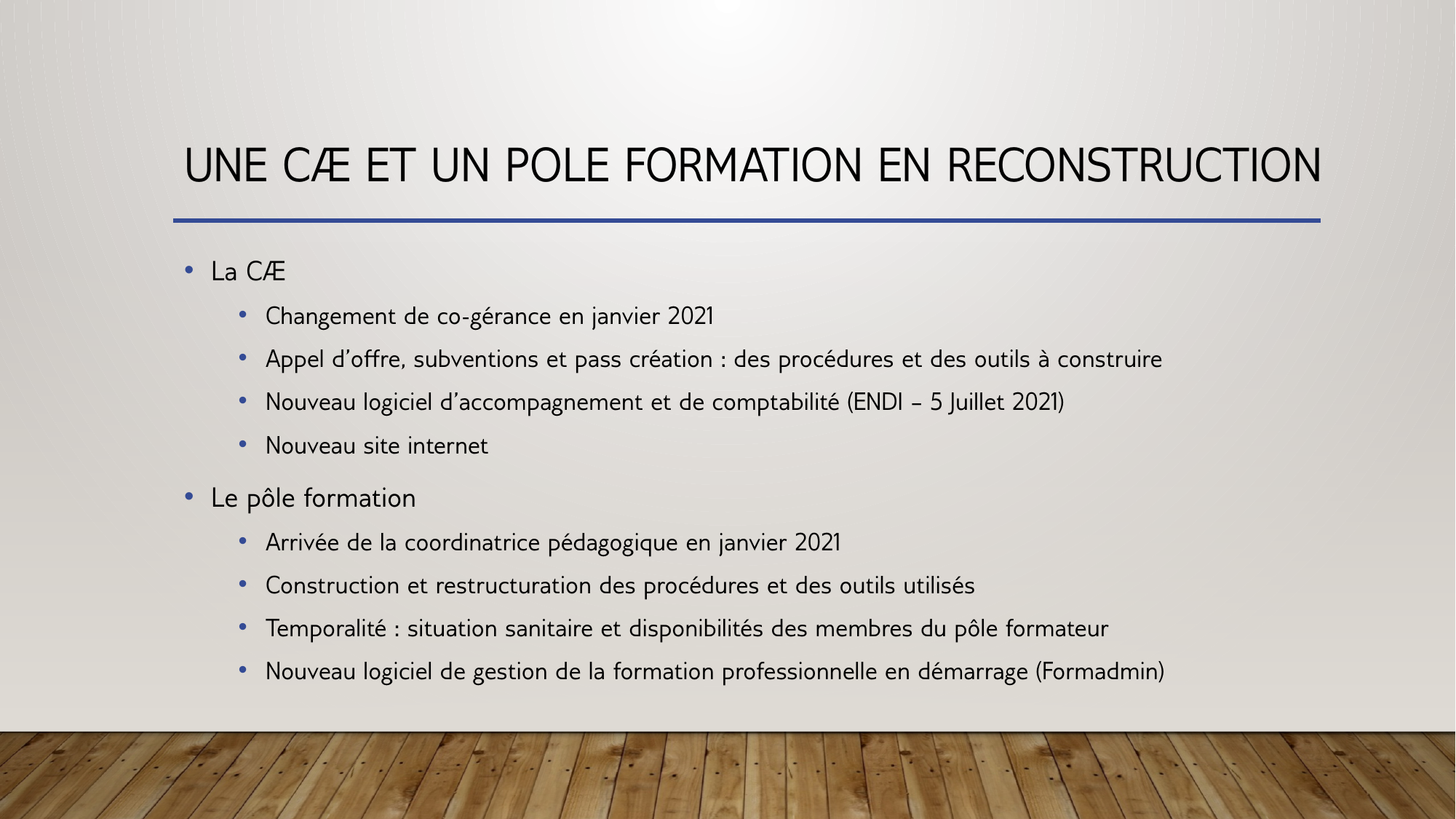

# Une CAE et un pole formation en reconstruction
La CAE
Changement de co-gérance en janvier 2021
Appel d’offre, subventions et pass création : des procédures et des outils à construire
Nouveau logiciel d’accompagnement et de comptabilité (ENDI – 5 Juillet 2021)
Nouveau site internet
Le pôle formation
Arrivée de la coordinatrice pédagogique en janvier 2021
Construction et restructuration des procédures et des outils utilisés
Temporalité : situation sanitaire et disponibilités des membres du pôle formateur
Nouveau logiciel de gestion de la formation professionnelle en démarrage (Formadmin)